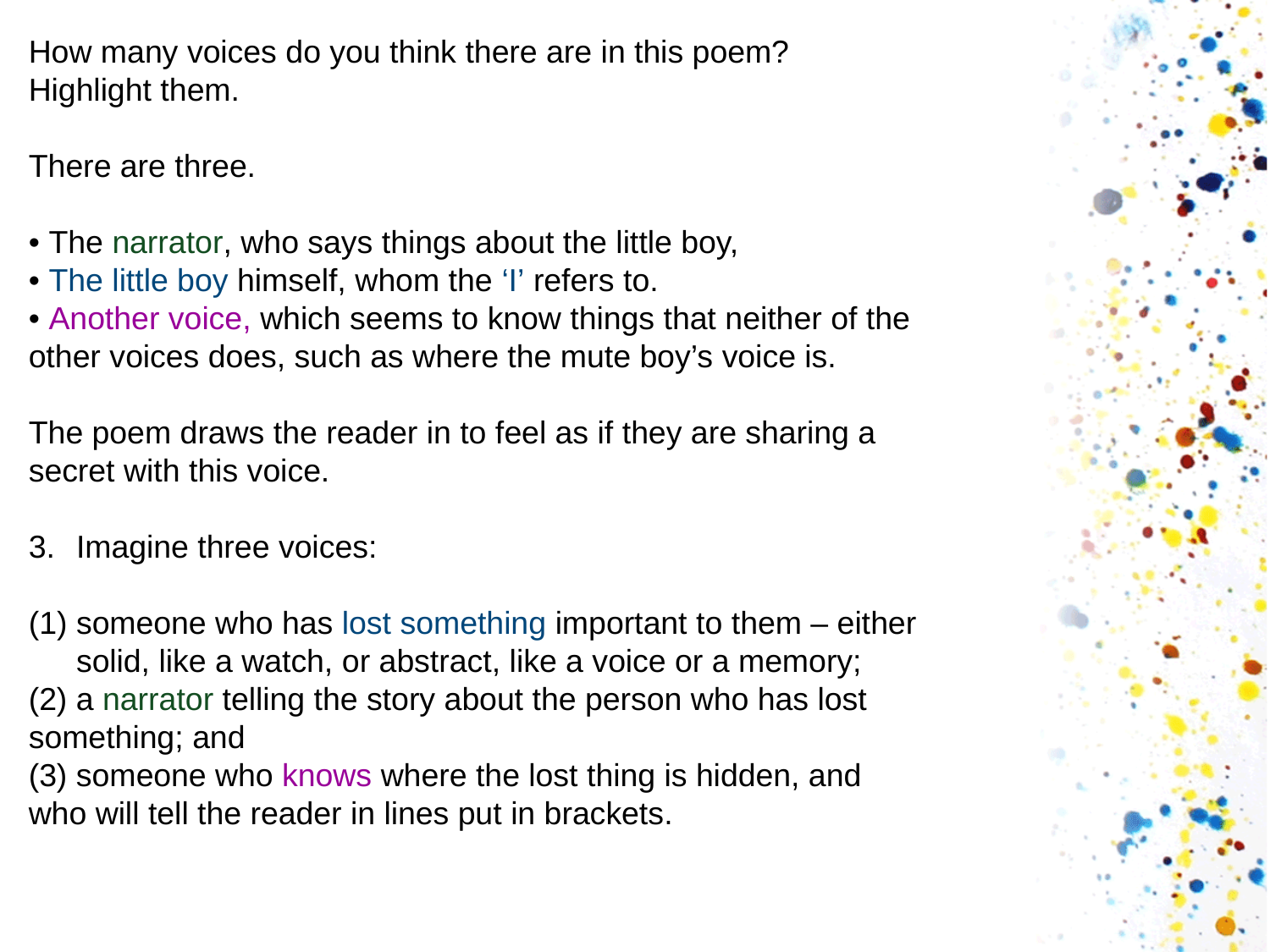

# Voices in Poems
How many voices do you think there are in this poem? Highlight them.

There are three.

• The narrator, who says things about the little boy,
• The little boy himself, whom the ‘I’ refers to.
• Another voice, which seems to know things that neither of the other voices does, such as where the mute boy’s voice is.

The poem draws the reader in to feel as if they are sharing a secret with this voice.

Imagine three voices:

someone who has lost something important to them – either solid, like a watch, or abstract, like a voice or a memory;
(2) a narrator telling the story about the person who has lost something; and
(3) someone who knows where the lost thing is hidden, and who will tell the reader in lines put in brackets.